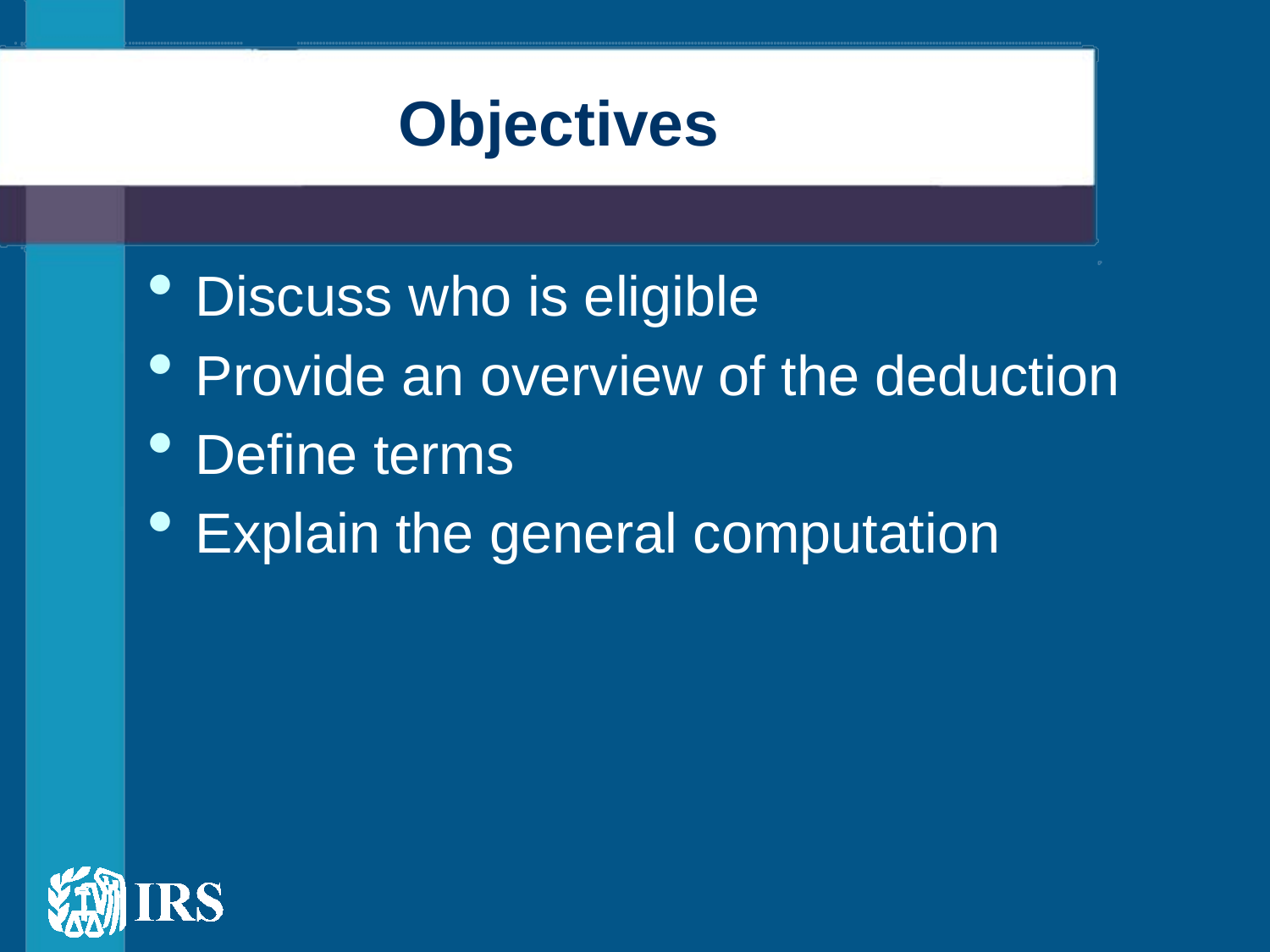

# Objectives
Discuss who is eligible
Provide an overview of the deduction
Define terms
Explain the general computation